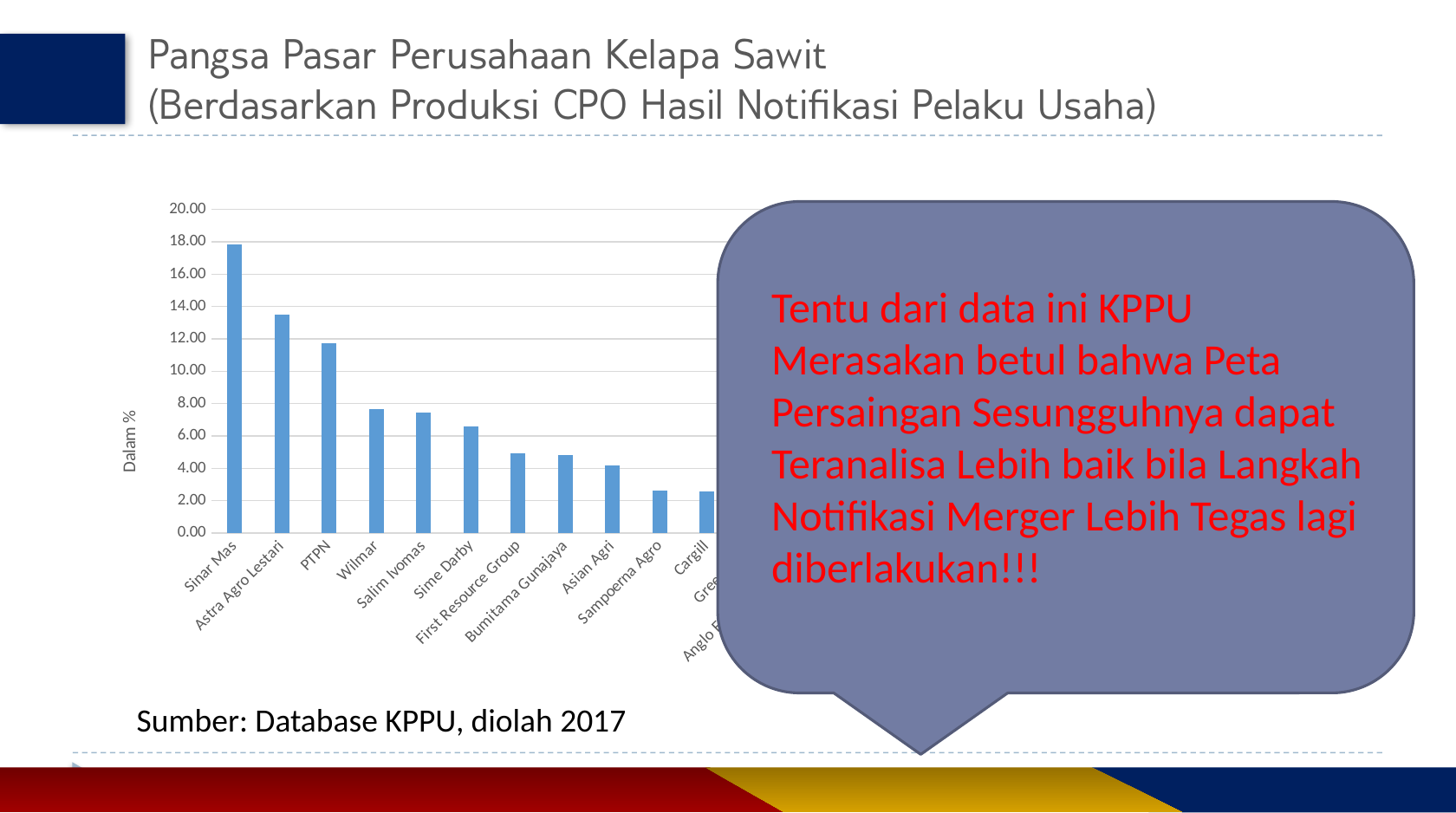

# Pangsa Pasar Perusahaan Kelapa Sawit (Berdasarkan Produksi CPO Hasil Notifikasi Pelaku Usaha)

### Chart

| Category |  |
|---|---|
| Sinar Mas | 17.841828764114915 |
| Astra Agro Lestari | 13.48575054345282 |
| PTPN | 11.739465047337418 |
| Wilmar | 7.682006376887084 |
| Salim Ivomas | 7.42568058271391 |
| Sime Darby | 6.570927268526054 |
| First Resource Group | 4.901166673143814 |
| Bumitama Gunajaya | 4.805448407640901 |
| Asian Agri | 4.17776090984894 |
| Sampoerna Agro | 2.6206749196265813 |
| Cargill | 2.565549338982731 |
| Green Eagle | 2.558729519368063 |
| Anglo Eastern Plantation | 2.2851832922954345 |
| Sungai Budi | 2.242679582129084 |
| Sipef | 1.7059102998089715 |
| Bakrie Plantation | 1.6728287374640143 |
| ANJ Agri | 1.4582607453961396 |
| REA Kaltim | 1.316318395010664 |
| Kencana Agri | 1.1164308802454348 |
| Provident Agro | 0.7936467983466281 |
| PT Tamiyang Sumber Rezeki | 0.5592562781960265 |
| Gozco | 0.38893167169210363 |
| Kuala Lumpur Kepong | 0.08556496777226294 |
Tentu dari data ini KPPU Merasakan betul bahwa Peta Persaingan Sesungguhnya dapat Teranalisa Lebih baik bila Langkah Notifikasi Merger Lebih Tegas lagi diberlakukan!!!
Sumber: Database KPPU, diolah 2017